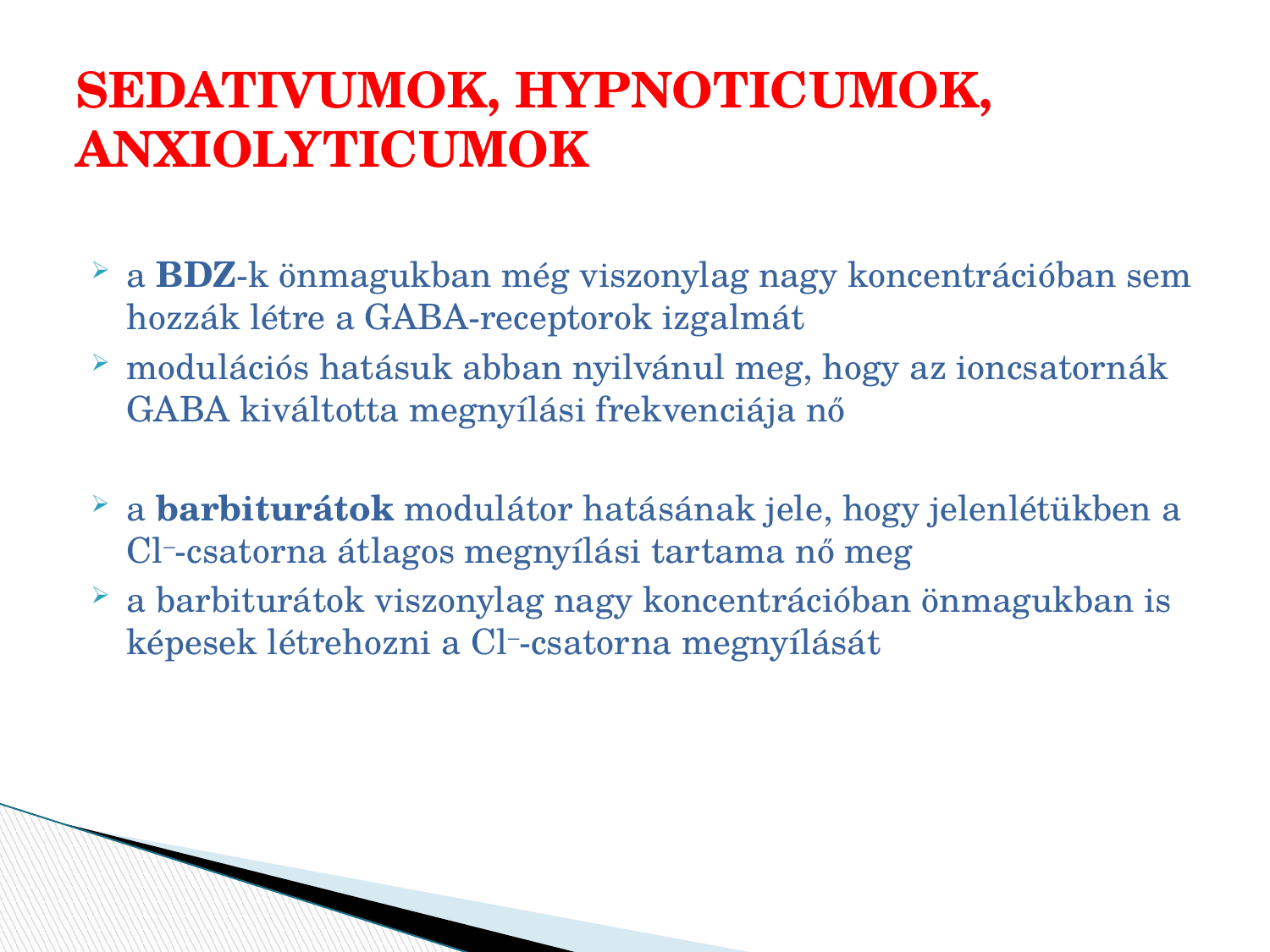

# SEDATIVUMOK, HYPNOTICUMOK, ANXIOLYTICUMOK
a BDZ-k önmagukban még viszonylag nagy koncentrációban sem hozzák létre a GABA-receptorok izgalmát
modulációs hatásuk abban nyilvánul meg, hogy az ioncsatornák GABA kiváltotta megnyílási frekvenciája nő

a barbiturátok modulátor hatásának jele, hogy jelenlétükben a Cl–-csatorna átlagos megnyílási tartama nő meg
a barbiturátok viszonylag nagy koncentrációban önmagukban is képesek létrehozni a Cl–-csatorna megnyílását